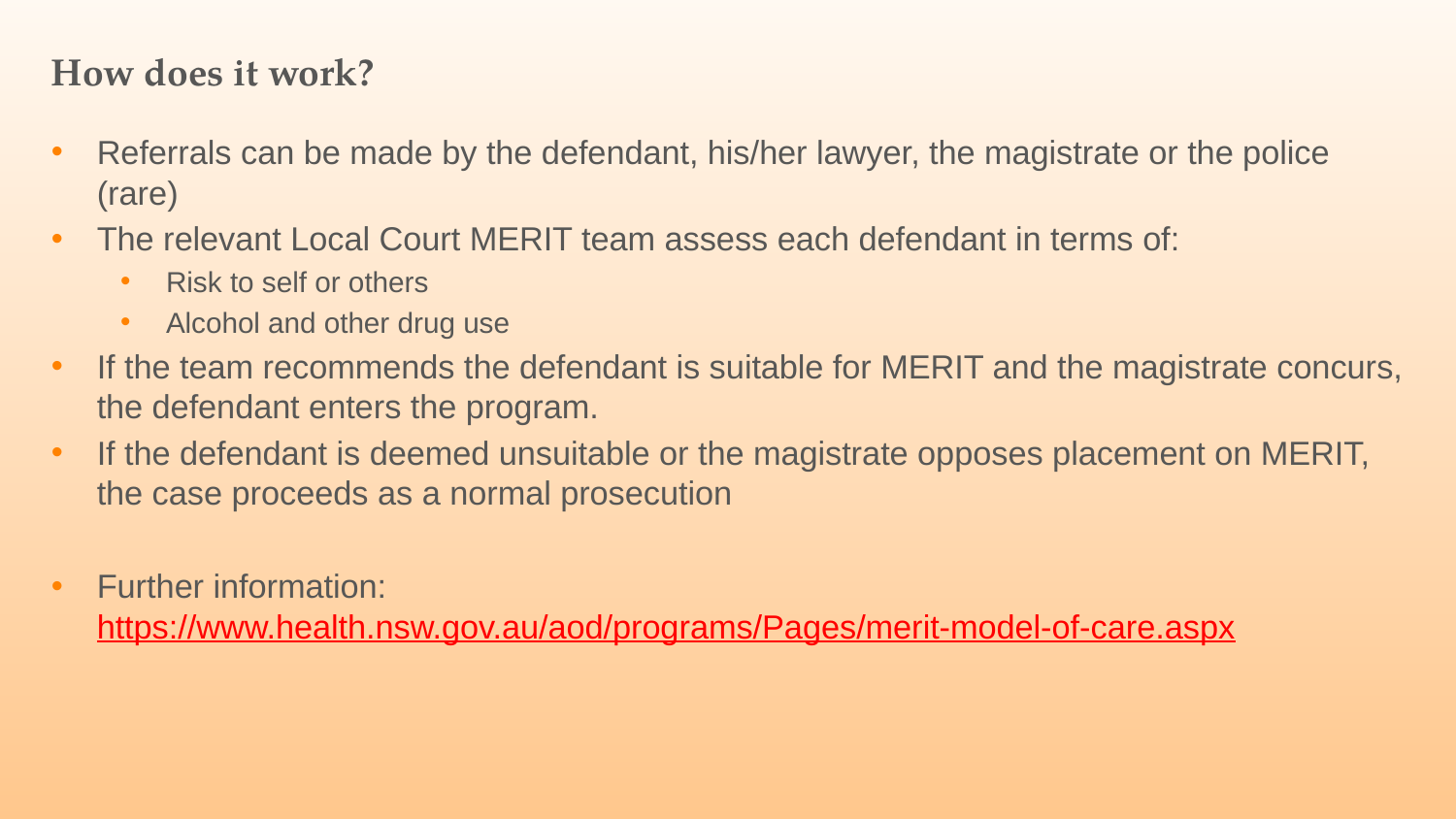

# How does it work?
Referrals can be made by the defendant, his/her lawyer, the magistrate or the police (rare)
The relevant Local Court MERIT team assess each defendant in terms of:
Risk to self or others
Alcohol and other drug use
If the team recommends the defendant is suitable for MERIT and the magistrate concurs, the defendant enters the program.
If the defendant is deemed unsuitable or the magistrate opposes placement on MERIT, the case proceeds as a normal prosecution

Further information: https://www.health.nsw.gov.au/aod/programs/Pages/merit-model-of-care.aspx